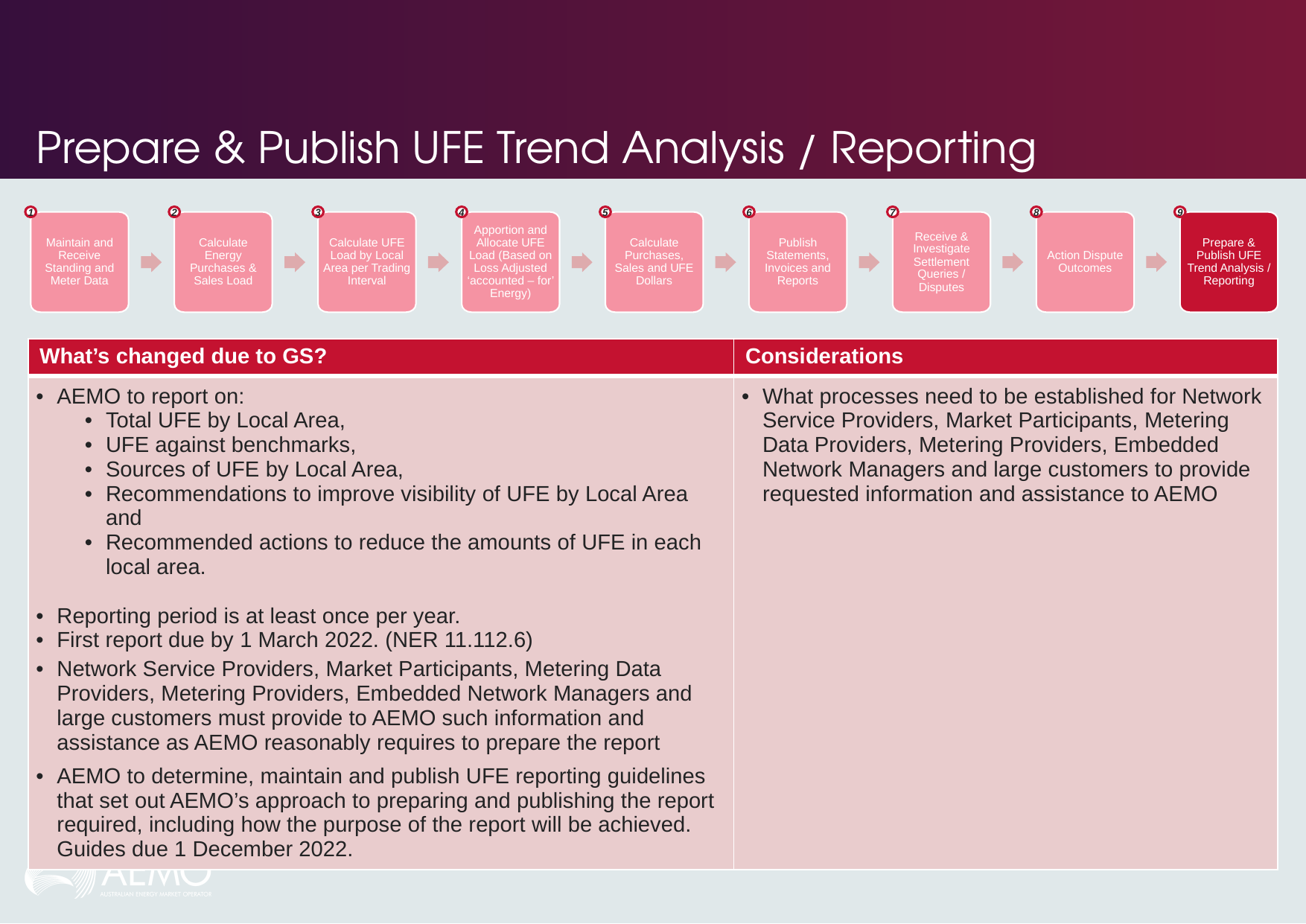

# Prepare & Publish UFE Trend Analysis / Reporting
1
2
3
4
5
6
7
8
9
Maintain and Receive Standing and Meter Data
Calculate Energy Purchases & Sales Load
Calculate UFE Load by Local Area per Trading Interval
Apportion and Allocate UFE Load (Based on Loss Adjusted ‘accounted – for’ Energy)
Calculate Purchases, Sales and UFE Dollars
Publish Statements, Invoices and Reports
Receive & Investigate Settlement Queries / Disputes
Action Dispute Outcomes
Prepare & Publish UFE Trend Analysis / Reporting

| What’s changed due to GS? | Considerations |
| --- | --- |
| AEMO to report on: Total UFE by Local Area, UFE against benchmarks, Sources of UFE by Local Area, Recommendations to improve visibility of UFE by Local Area and Recommended actions to reduce the amounts of UFE in each local area. Reporting period is at least once per year. First report due by 1 March 2022. (NER 11.112.6) Network Service Providers, Market Participants, Metering Data Providers, Metering Providers, Embedded Network Managers and large customers must provide to AEMO such information and assistance as AEMO reasonably requires to prepare the report AEMO to determine, maintain and publish UFE reporting guidelines that set out AEMO’s approach to preparing and publishing the report required, including how the purpose of the report will be achieved. Guides due 1 December 2022. | What processes need to be established for Network Service Providers, Market Participants, Metering Data Providers, Metering Providers, Embedded Network Managers and large customers to provide requested information and assistance to AEMO |
23